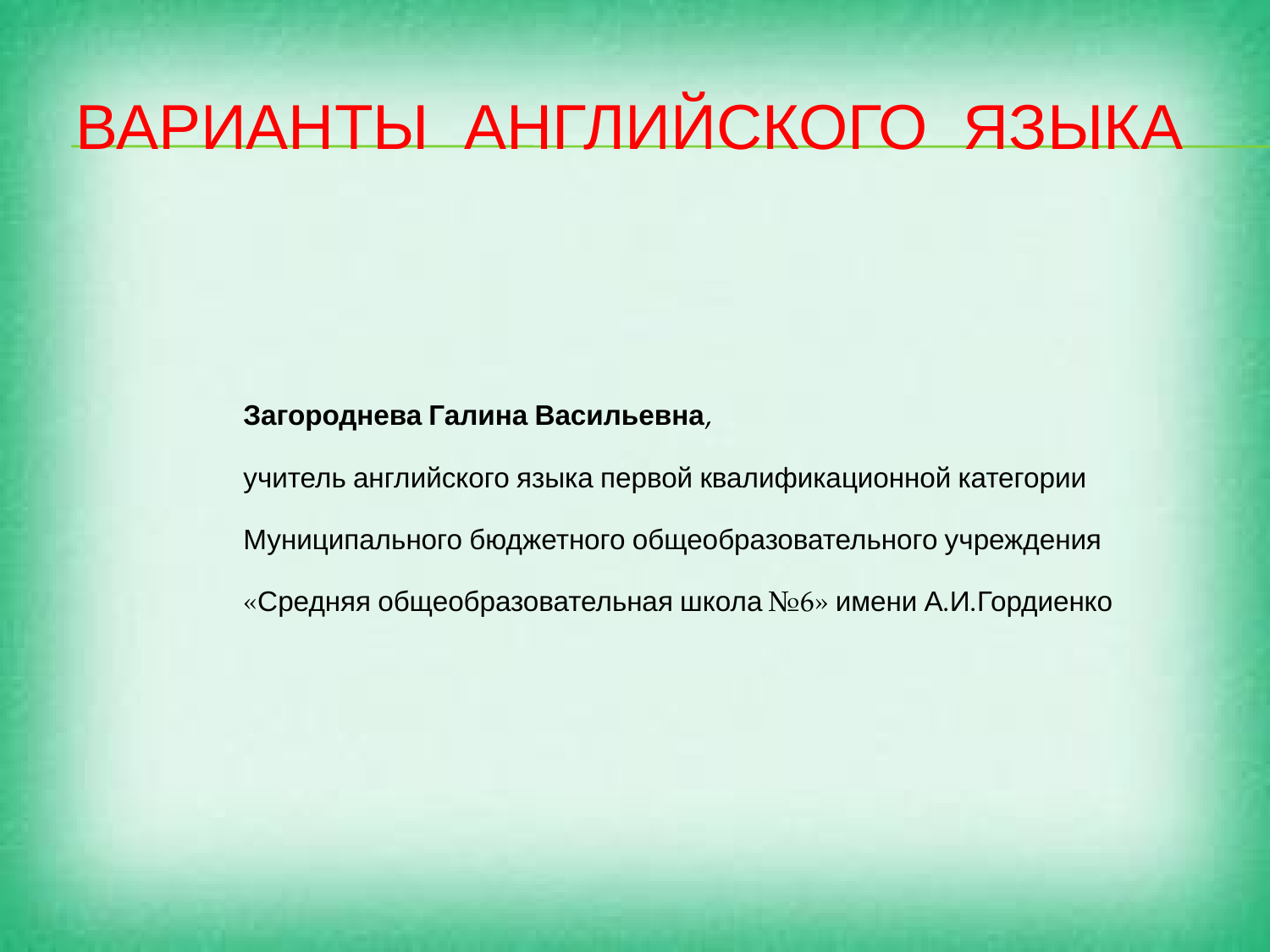

# Варианты  Английского  Языка
                           Загороднева Галина Васильевна,
                           учитель английского языка первой квалификационной категории
                           Муниципального бюджетного общеобразовательного учреждения
                           «Средняя общеобразовательная школа №6» имени А.И.Гордиенко